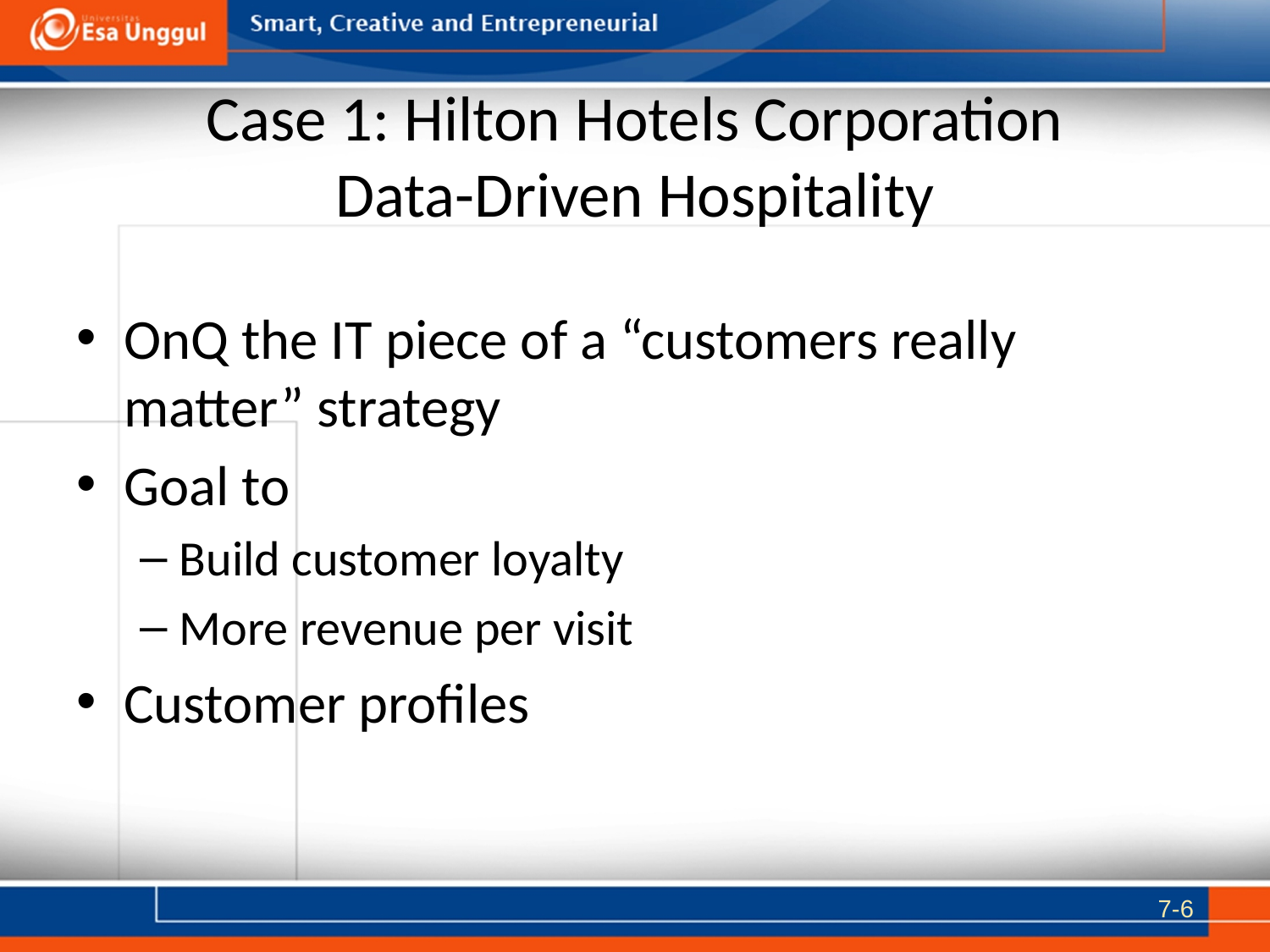

# Case 1: Hilton Hotels Corporation Data-Driven Hospitality
OnQ the IT piece of a “customers really matter” strategy
Goal to
Build customer loyalty
More revenue per visit
Customer profiles

7-6